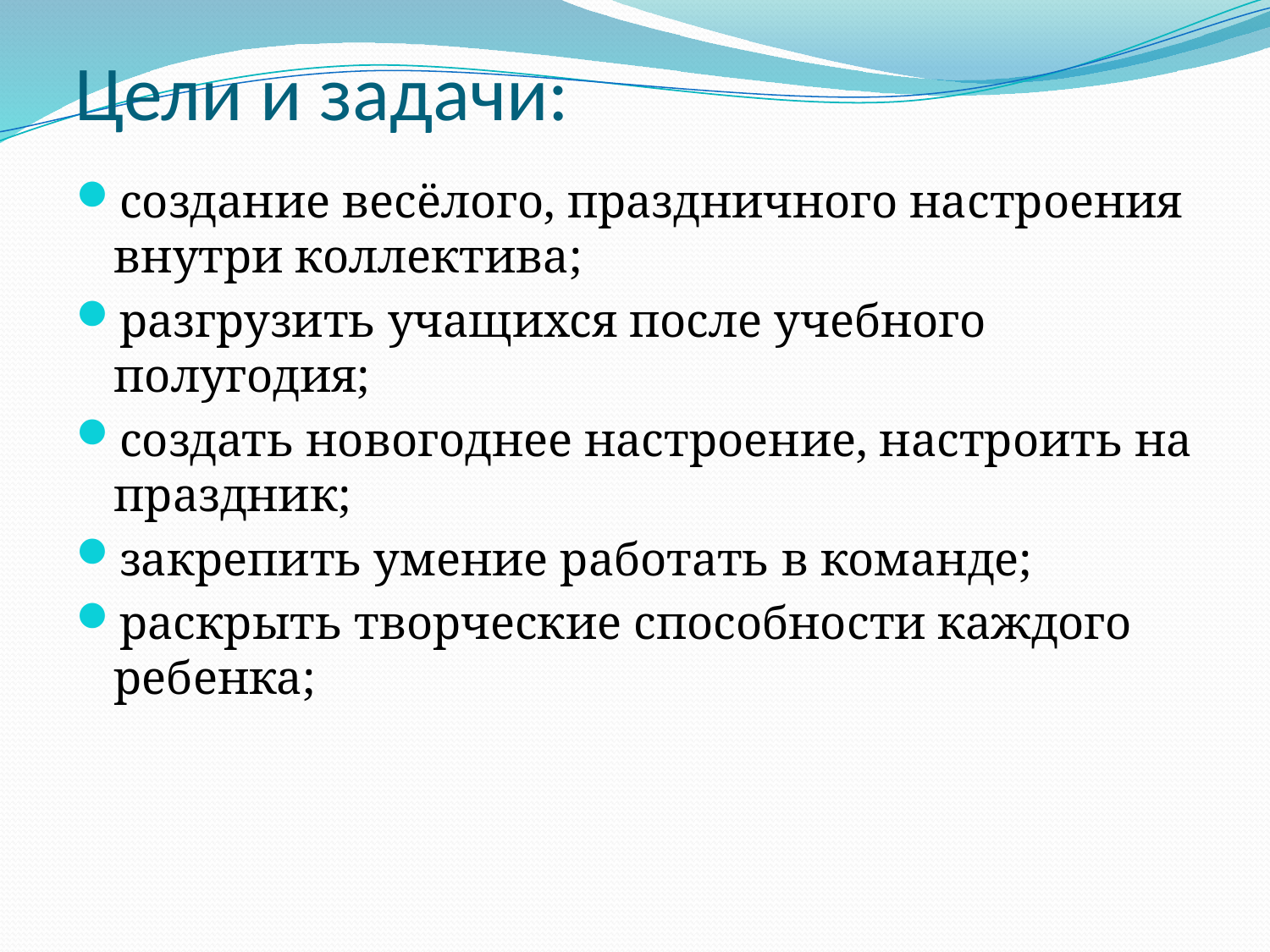

# Цели и задачи:
создание весёлого, праздничного настроения внутри коллектива;
разгрузить учащихся после учебного полугодия;
создать новогоднее настроение, настроить на праздник;
закрепить умение работать в команде;
раскрыть творческие способности каждого ребенка;